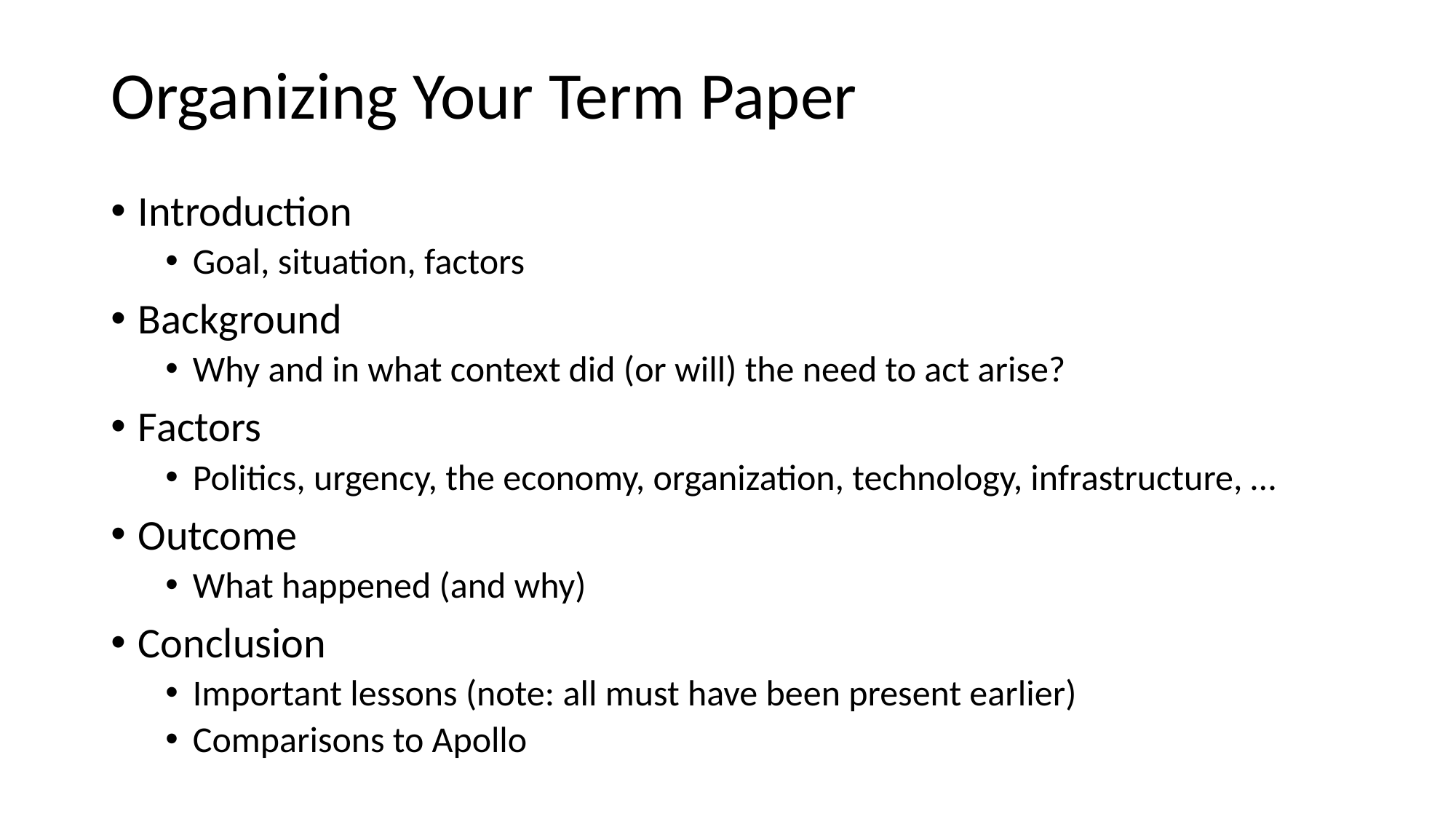

# Organizing Your Term Paper
Introduction
Goal, situation, factors
Background
Why and in what context did (or will) the need to act arise?
Factors
Politics, urgency, the economy, organization, technology, infrastructure, …
Outcome
What happened (and why)
Conclusion
Important lessons (note: all must have been present earlier)
Comparisons to Apollo